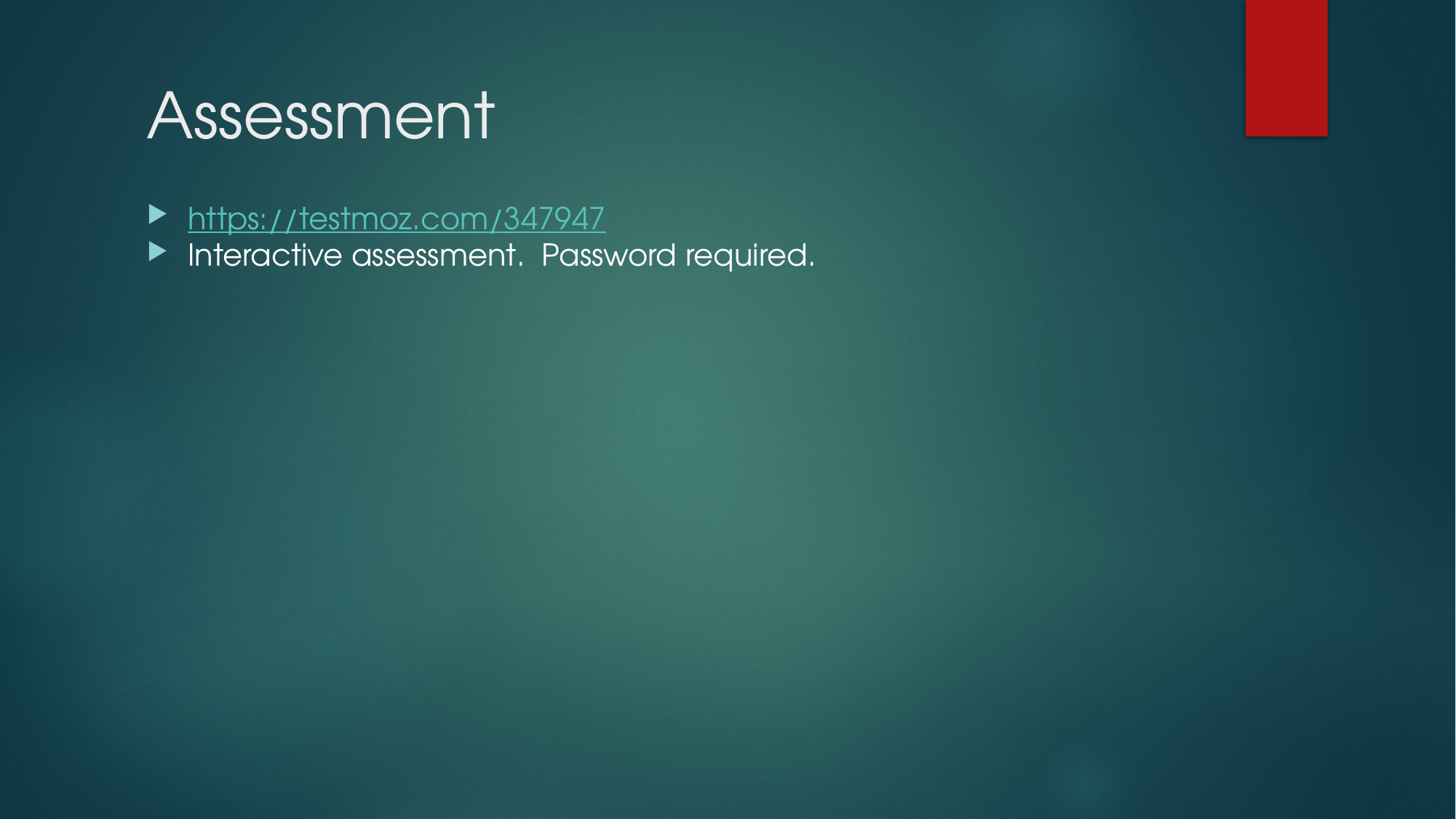

# Assessment
https://testmoz.com/347947
Interactive assessment.  Password required.